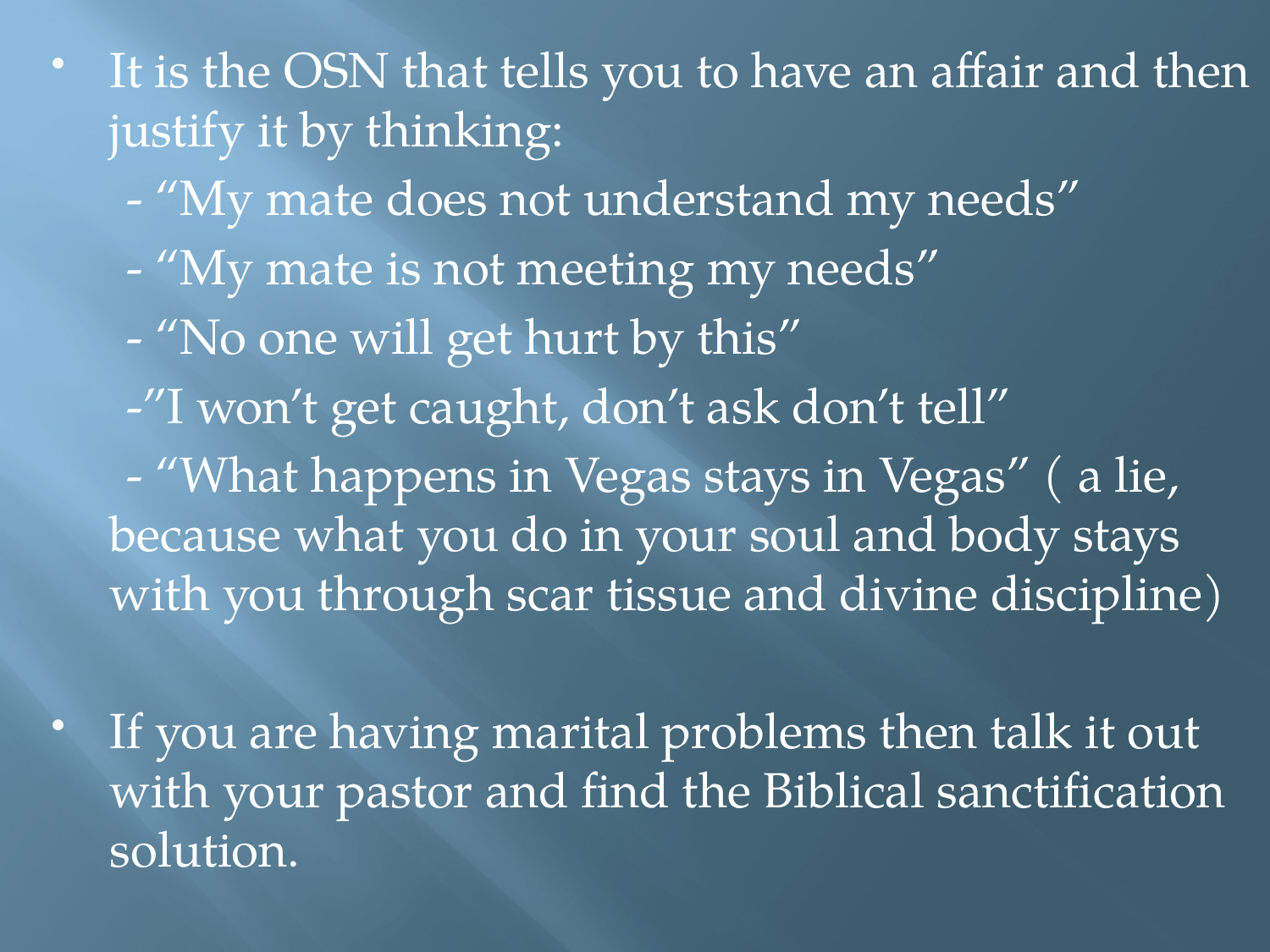

It is the OSN that tells you to have an affair and then justify it by thinking:
      - “My mate does not understand my needs”
      - “My mate is not meeting my needs”
      - “No one will get hurt by this”
      -”I won’t get caught, don’t ask don’t tell”
      - “What happens in Vegas stays in Vegas” ( a lie, because what you do in your soul and body stays with you through scar tissue and divine discipline)

If you are having marital problems then talk it out with your pastor and find the Biblical sanctification solution.